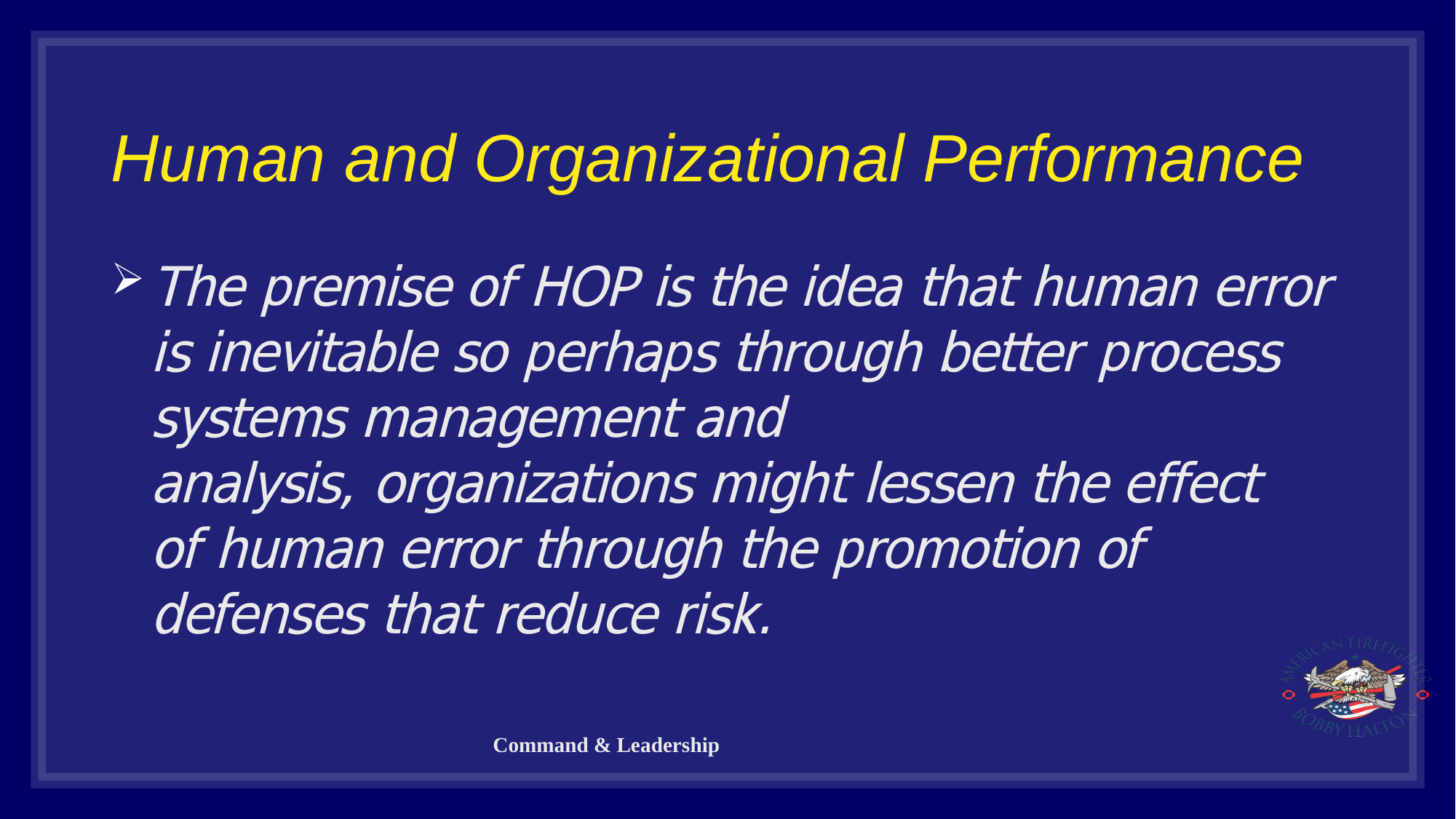

# Human and Organizational Performance
The premise of HOP is the idea that human error is inevitable so perhaps through better process systems management and analysis, organizations might lessen the effect of human error through the promotion of defenses that reduce risk.
Command & Leadership